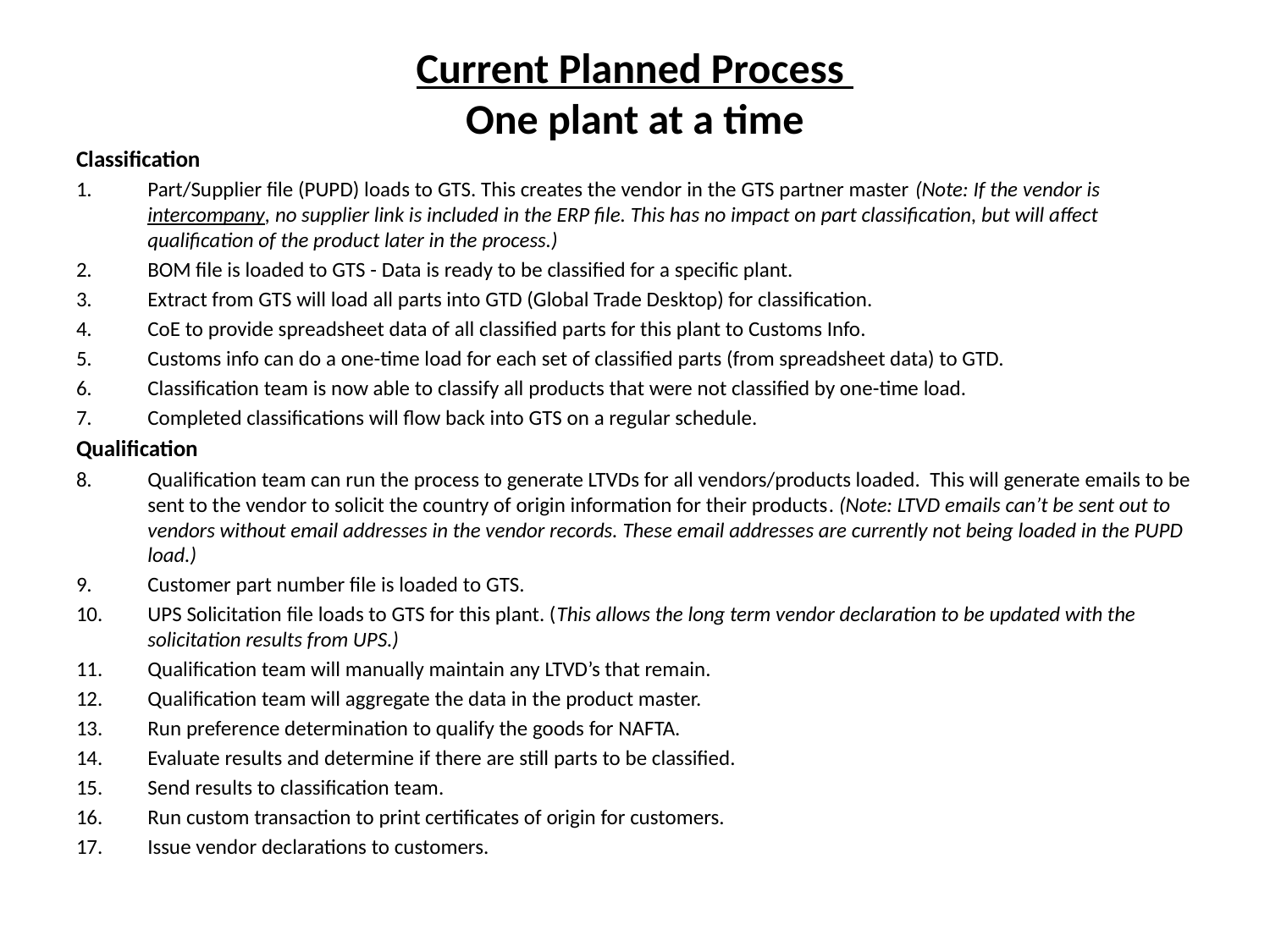

# Current Planned Process One plant at a time
Classification
Part/Supplier file (PUPD) loads to GTS. This creates the vendor in the GTS partner master (Note: If the vendor is intercompany, no supplier link is included in the ERP file. This has no impact on part classification, but will affect qualification of the product later in the process.)
BOM file is loaded to GTS - Data is ready to be classified for a specific plant.
Extract from GTS will load all parts into GTD (Global Trade Desktop) for classification.
CoE to provide spreadsheet data of all classified parts for this plant to Customs Info.
Customs info can do a one-time load for each set of classified parts (from spreadsheet data) to GTD.
Classification team is now able to classify all products that were not classified by one-time load.
Completed classifications will flow back into GTS on a regular schedule.
Qualification
Qualification team can run the process to generate LTVDs for all vendors/products loaded.  This will generate emails to be sent to the vendor to solicit the country of origin information for their products. (Note: LTVD emails can’t be sent out to vendors without email addresses in the vendor records. These email addresses are currently not being loaded in the PUPD load.)
Customer part number file is loaded to GTS.
UPS Solicitation file loads to GTS for this plant. (This allows the long term vendor declaration to be updated with the solicitation results from UPS.)
Qualification team will manually maintain any LTVD’s that remain.
Qualification team will aggregate the data in the product master.
Run preference determination to qualify the goods for NAFTA.
Evaluate results and determine if there are still parts to be classified.
Send results to classification team.
Run custom transaction to print certificates of origin for customers.
Issue vendor declarations to customers.